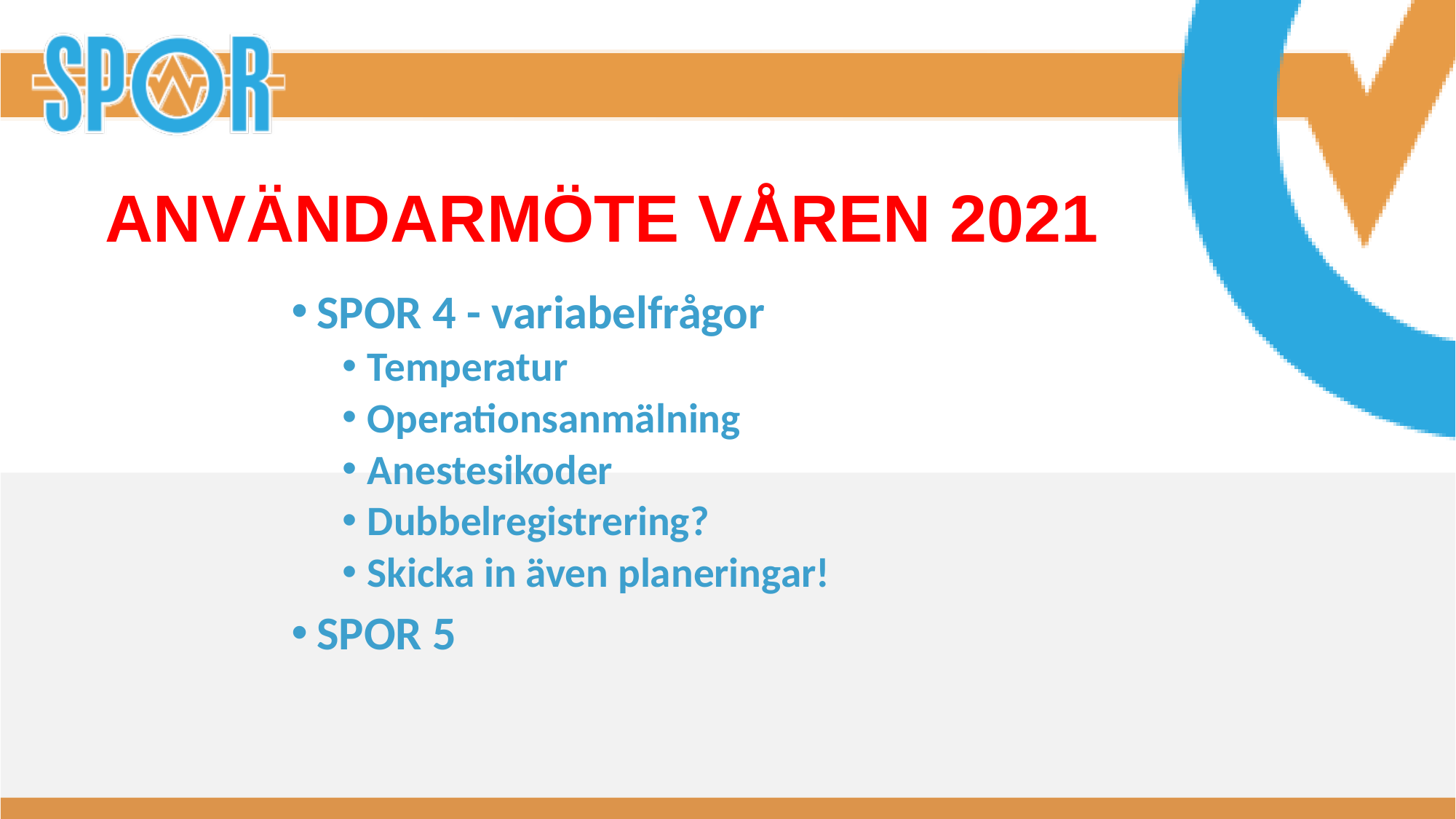

# ANVÄNDARMÖTE VÅREN 2021
SPOR 4 - variabelfrågor
Temperatur
Operationsanmälning
Anestesikoder
Dubbelregistrering?
Skicka in även planeringar!
SPOR 5